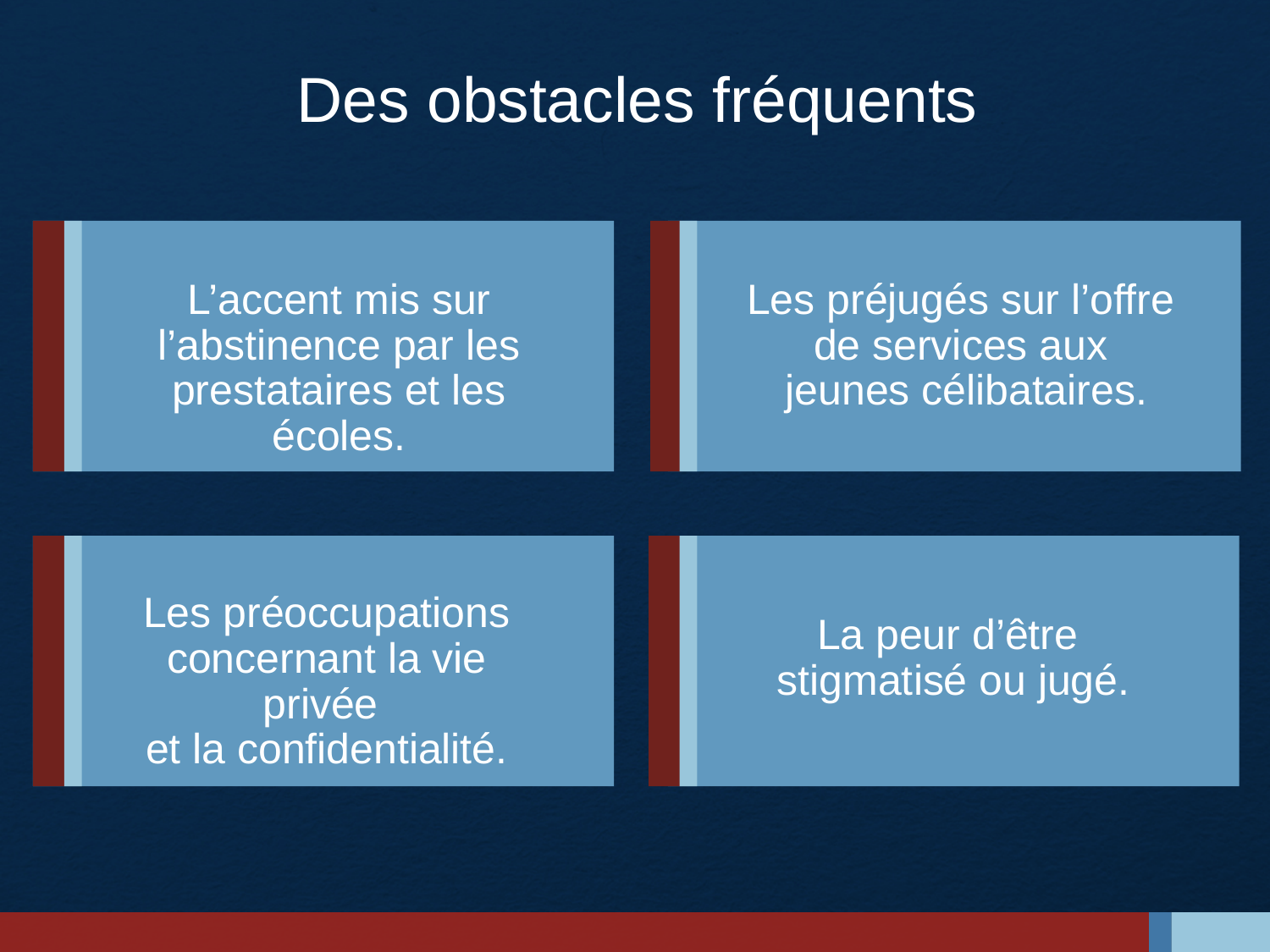

# Des obstacles fréquents

L’accent mis sur l’abstinence par les prestataires et les écoles.
Les préjugés sur l’offre
de services aux
jeunes célibataires.

Les préoccupations concernant la vie privée
et la confidentialité.
La peur d’être
stigmatisé ou jugé.